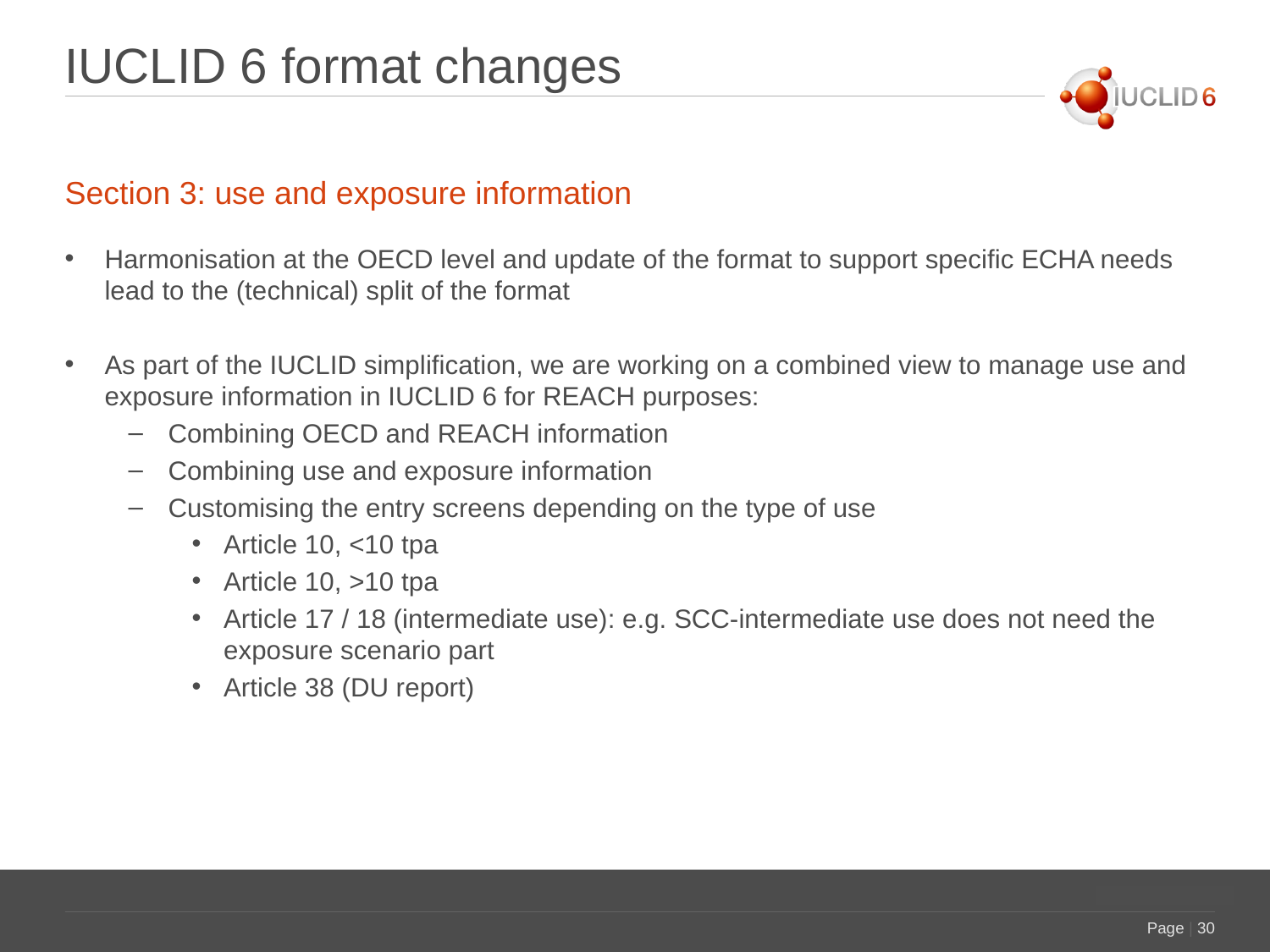

# IUCLID 6 format changes
Section 3: use and exposure information
Harmonisation at the OECD level and update of the format to support specific ECHA needs lead to the (technical) split of the format

As part of the IUCLID simplification, we are working on a combined view to manage use and exposure information in IUCLID 6 for REACH purposes:
Combining OECD and REACH information
Combining use and exposure information
Customising the entry screens depending on the type of use
Article 10, <10 tpa
Article 10, >10 tpa
Article 17 / 18 (intermediate use): e.g. SCC-intermediate use does not need the exposure scenario part
Article 38 (DU report)

Page | 30